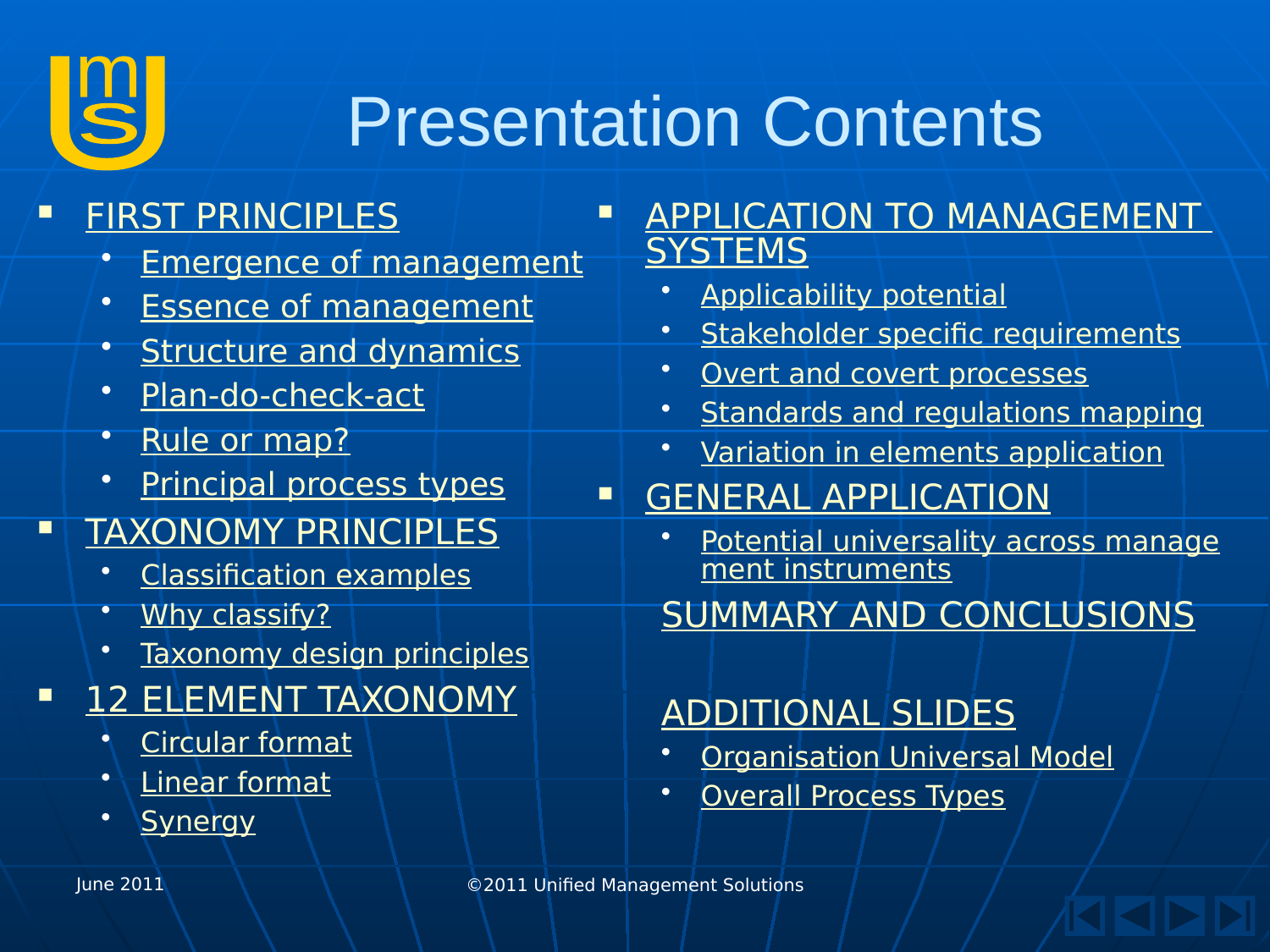

# Presentation Contents
FIRST PRINCIPLES
Emergence of management
Essence of management
Structure and dynamics
Plan-do-check-act
Rule or map?
Principal process types
TAXONOMY PRINCIPLES
Classification examples
Why classify?
Taxonomy design principles
12 ELEMENT TAXONOMY
Circular format
Linear format
Synergy

APPLICATION TO MANAGEMENT SYSTEMS
Applicability potential
Stakeholder specific requirements
Overt and covert processes
Standards and regulations mapping
Variation in elements application
GENERAL APPLICATION
Potential universality across management instruments
SUMMARY AND CONCLUSIONS

ADDITIONAL SLIDES
Organisation Universal Model
Overall Process Types
June 2011
©2011 Unified Management Solutions